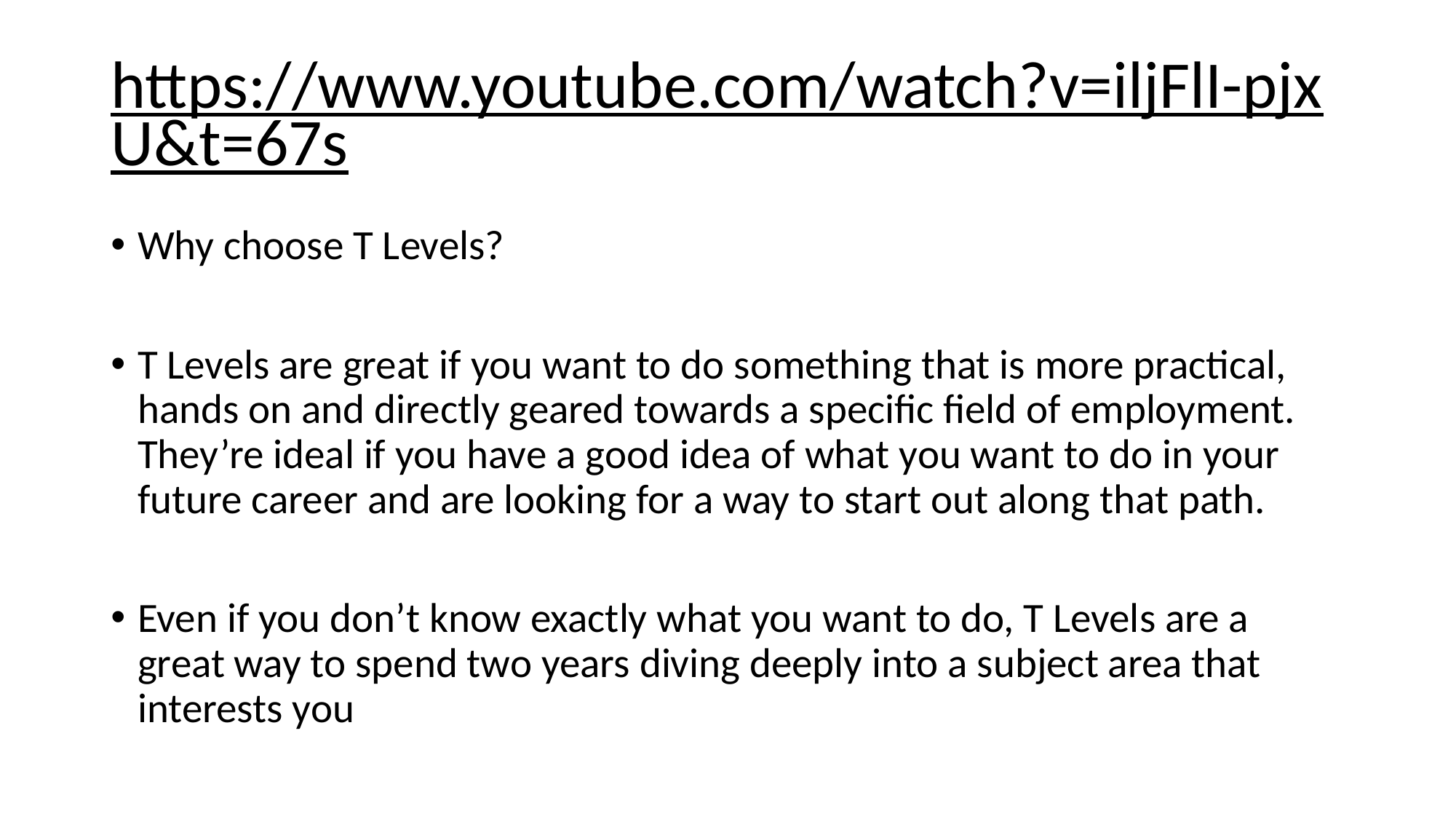

# https://www.youtube.com/watch?v=iljFlI-pjxU&t=67s
Why choose T Levels?

T Levels are great if you want to do something that is more practical, hands on and directly geared towards a specific field of employment. They’re ideal if you have a good idea of what you want to do in your future career and are looking for a way to start out along that path.

Even if you don’t know exactly what you want to do, T Levels are a great way to spend two years diving deeply into a subject area that interests you